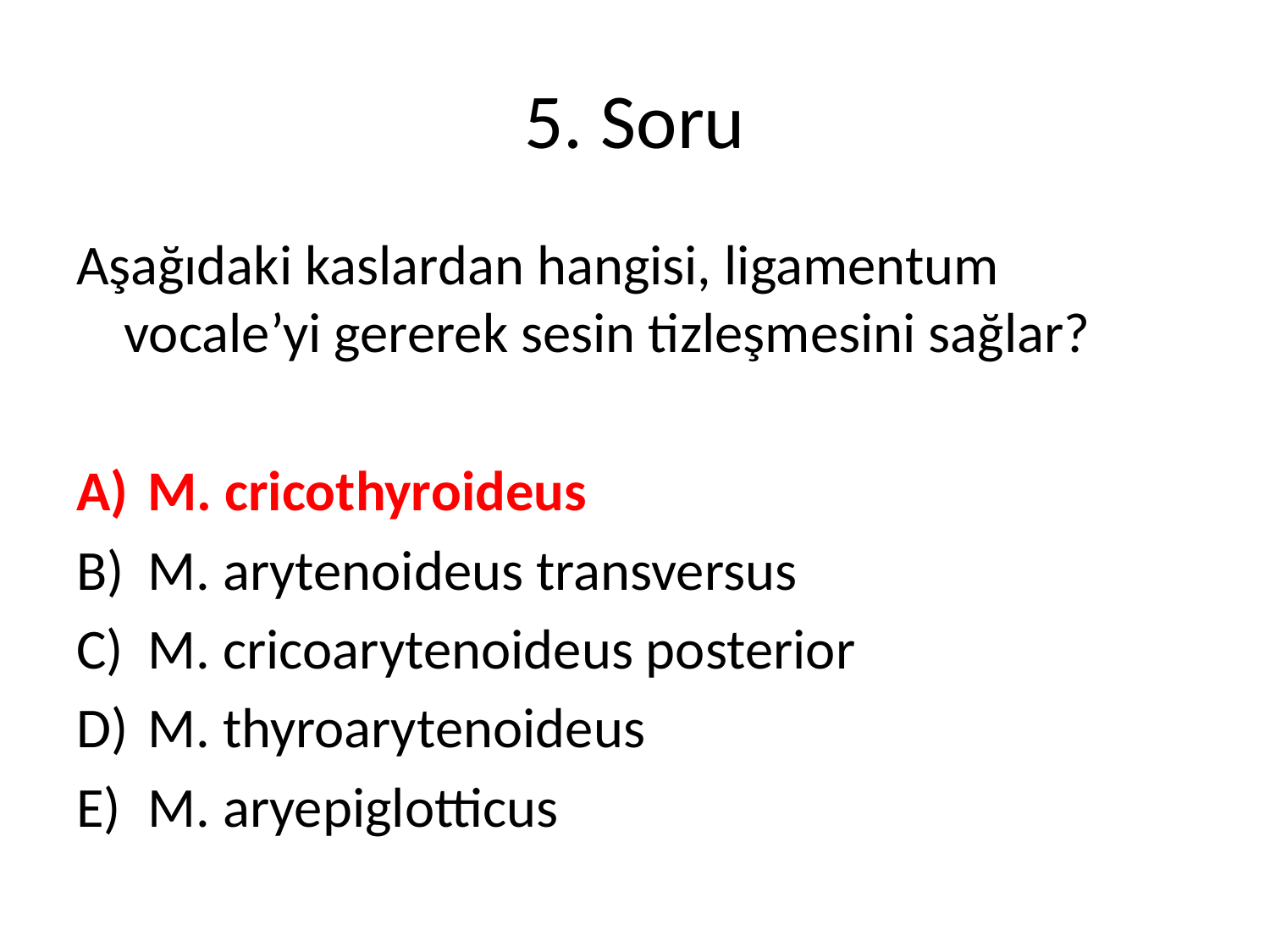

# 5. Soru
Aşağıdaki kaslardan hangisi, ligamentum vocale’yi gererek sesin tizleşmesini sağlar?

M. cricothyroideus
M. arytenoideus transversus
M. cricoarytenoideus posterior
M. thyroarytenoideus
M. aryepiglotticus